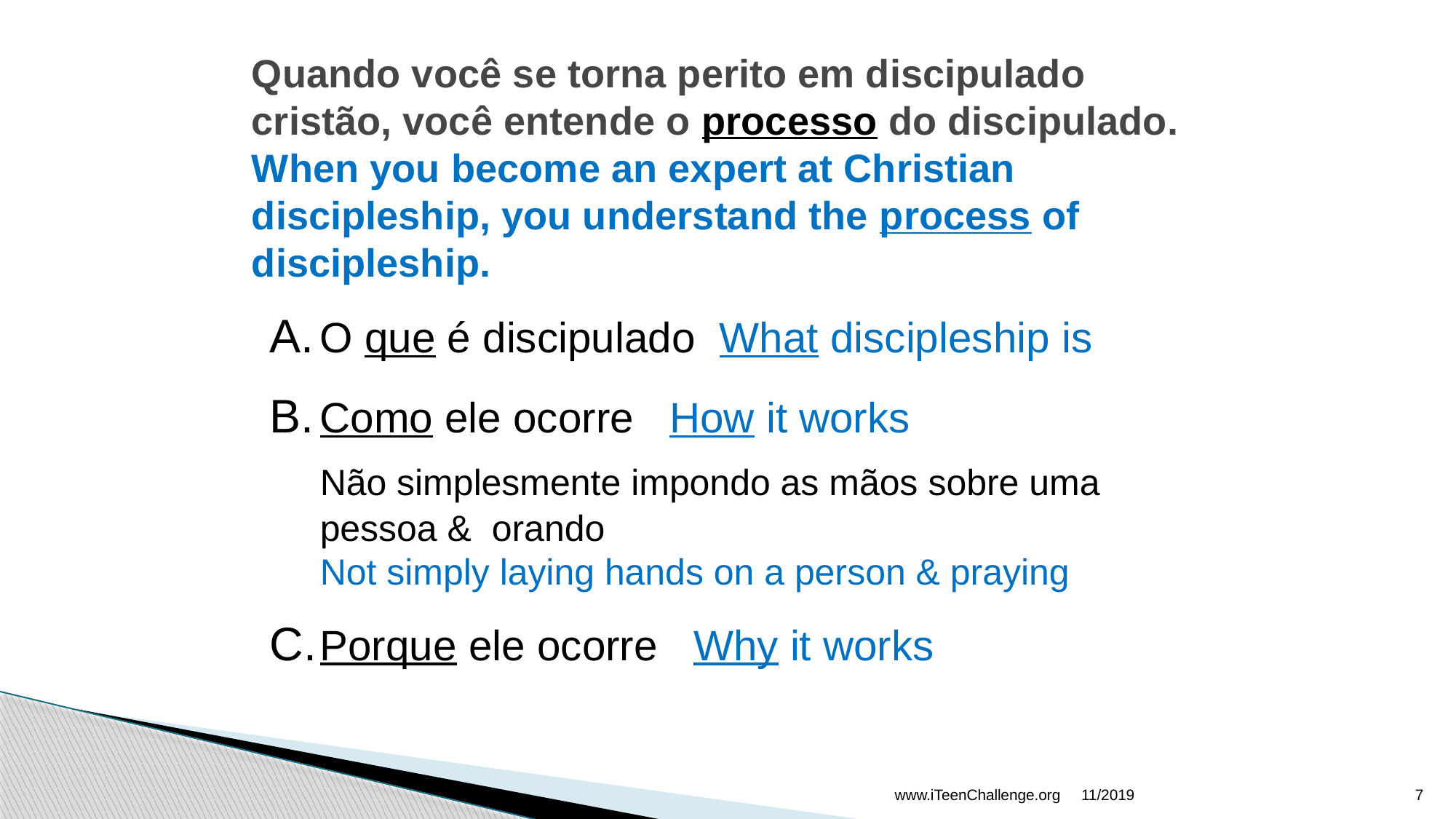

# Quando você se torna perito em discipulado cristão, você entende o processo do discipulado. When you become an expert at Christian discipleship, you understand the process of discipleship.
A.	O que é discipulado  What discipleship is
B.	Como ele ocorre   How it works
	Não simplesmente impondo as mãos sobre uma pessoa &  orando
Not simply laying hands on a person & praying
C.	Porque ele ocorre   Why it works

11/2019
www.iTeenChallenge.org
7